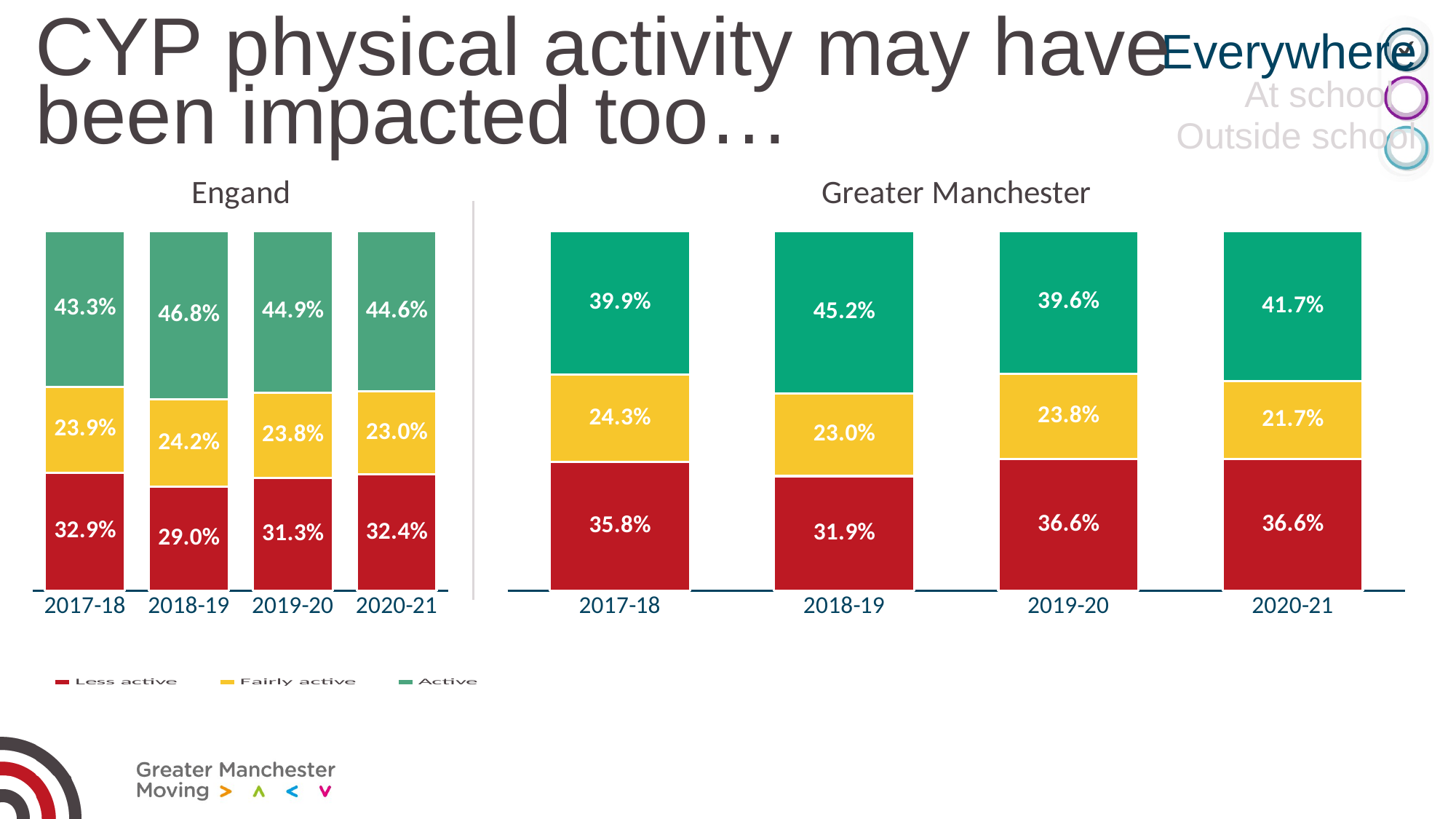

CYP physical activity may have been impacted too…

### Chart:

| Category | Less active | Fairly active | Active |
|---|---|---|---|
| 2017-18 | 0.32853459510147404 | 0.23883509880617781 | 0.43263030609234826 |
| 2018-19 | 0.2898385927393705 | 0.24203421141216291 | 0.4681271958484669 |
| 2019-20 | 0.3132967493014091 | 0.23783751826610605 | 0.44886573243248473 |
| 2020-21 | 0.3235 | 0.2302 | 0.4463 |

### Chart:

| Category | Less active | Fairly active | Active |
|---|---|---|---|
| 2017-18 | 0.3578160479365603 | 0.24323015281460783 | 0.3989537992488319 |
| 2018-19 | 0.3185414423403425 | 0.22991736489042452 | 0.45154119276923305 |
| 2019-20 | 0.3659240621285034 | 0.23801984963599424 | 0.3960560882355025 |
| 2020-21 | 0.366 | 0.2166 | 0.4173 |

### Chart

| Category | Less active | Fairly active | Active | Insufficient data |
|---|---|---|---|---|
| Engand | 0.32853459510147404 | 0.23883509880617781 | 0.43263030609234826 | None |
| Active Humber | 0.315 | 0.224 | 0.461 | None |
| North East Lincolnshire | 0.259 | 0.245 | 0.495 | None |
| East Riding of Yorkshire | 0.305 | 0.212 | 0.483 | None |
| North Lincolnshire | 0.373 | 0.211 | 0.416 | None |
| Hull | None | None | None | 1.0 |
Source: Active Lives Children and Young People Survey 2017-20